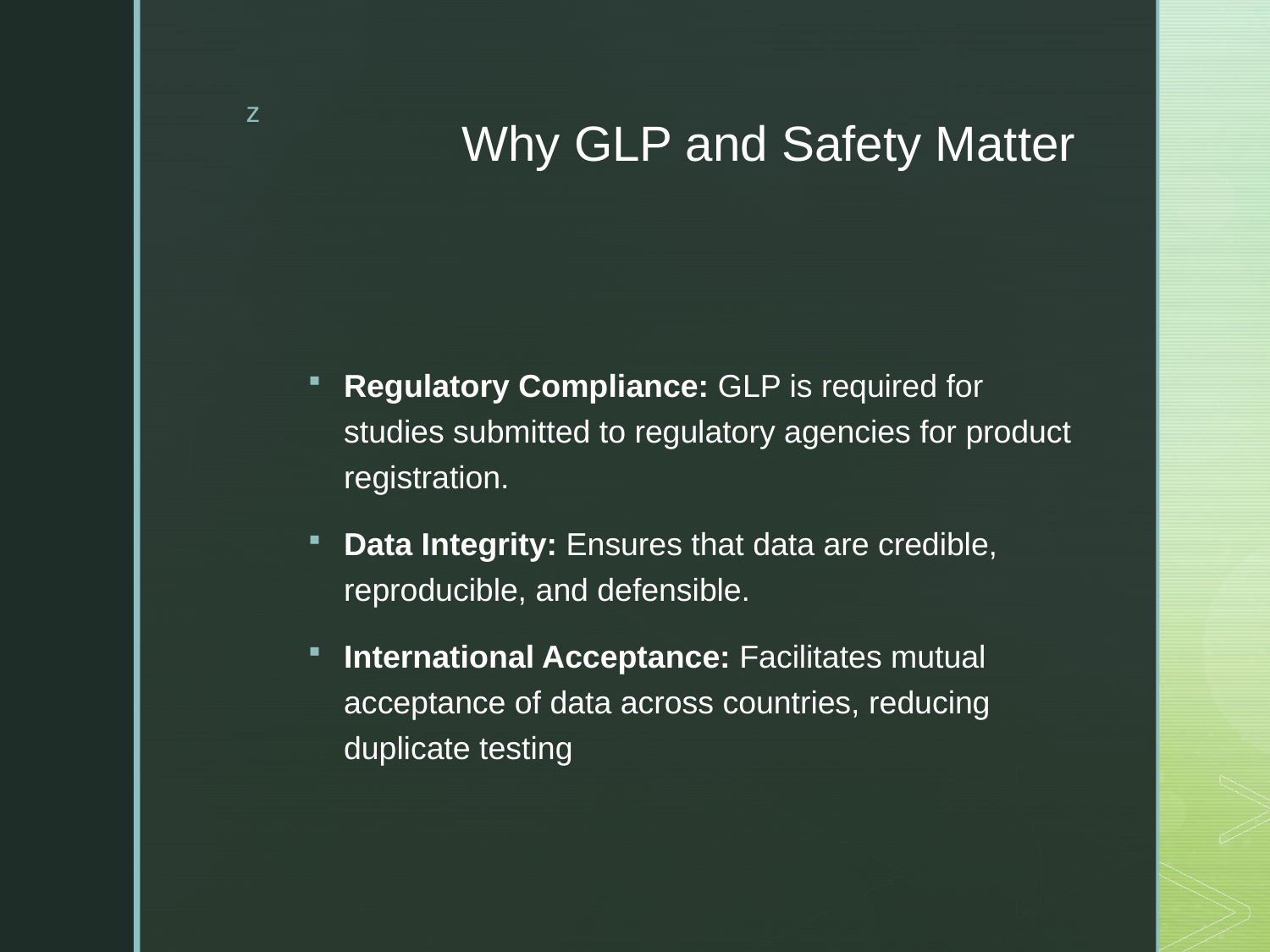

# Why GLP and Safety Matter
Regulatory Compliance: GLP is required for studies submitted to regulatory agencies for product registration.
Data Integrity: Ensures that data are credible, reproducible, and defensible.
International Acceptance: Facilitates mutual acceptance of data across countries, reducing duplicate testing